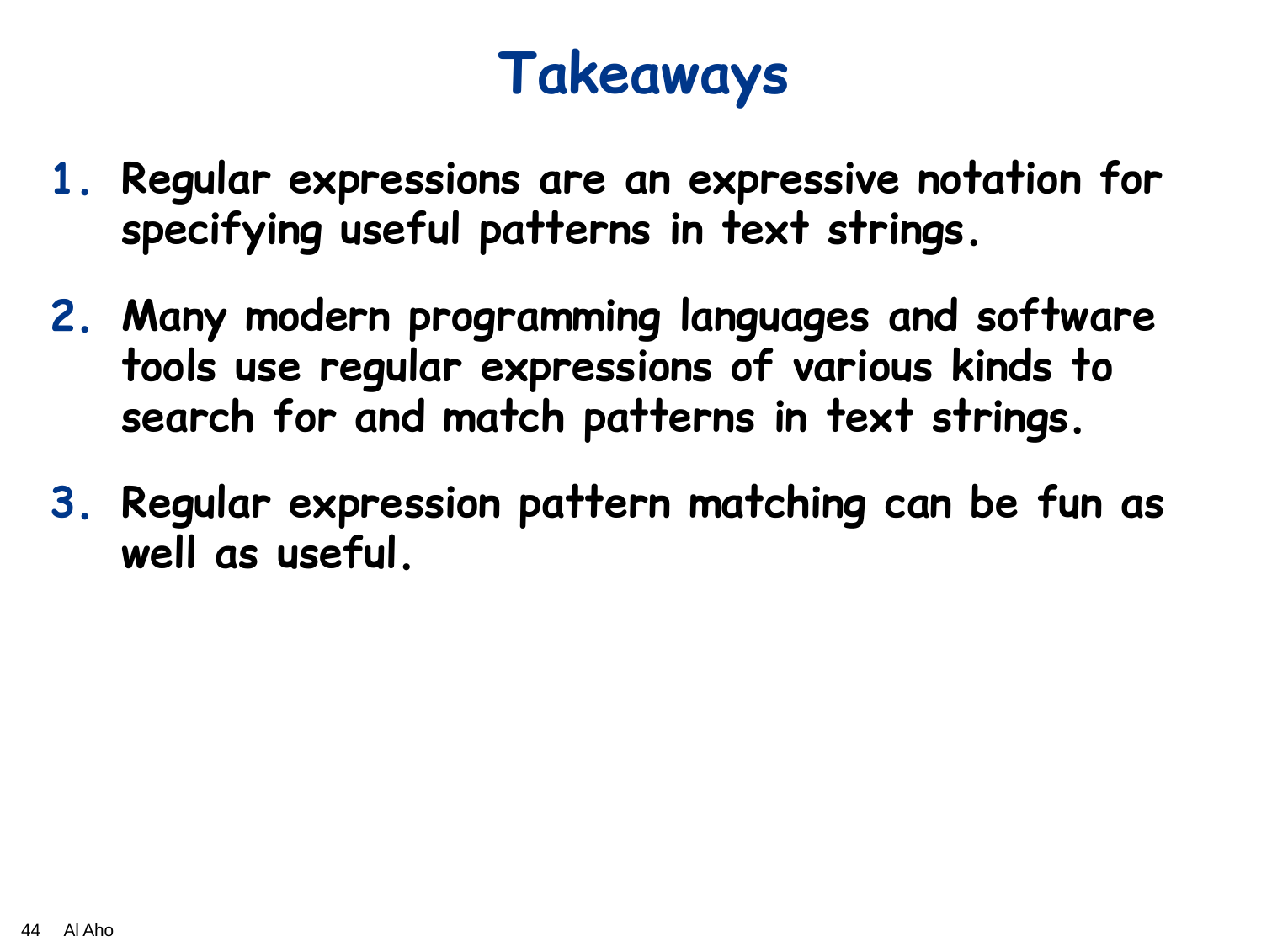

# Takeaways
Regular expressions are an expressive notation for specifying useful patterns in text strings.
Many modern programming languages and software tools use regular expressions of various kinds to search for and match patterns in text strings.
Regular expression pattern matching can be fun as well as useful.